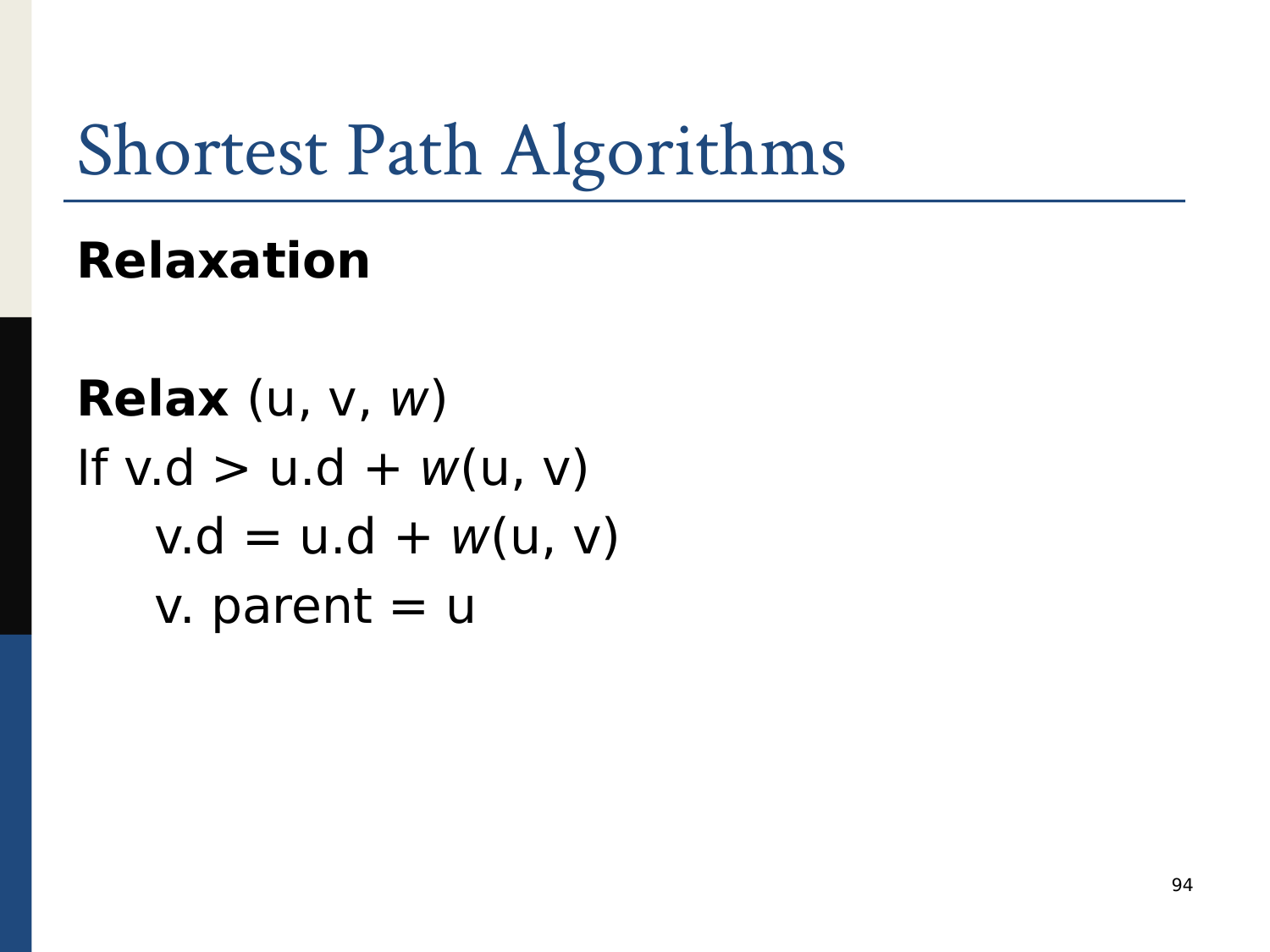

# Shortest Path Algorithms
Relaxation

Relax (u, v, w)
If v.d > u.d + w(u, v)
     v.d = u.d + w(u, v)
     v. parent = u

94